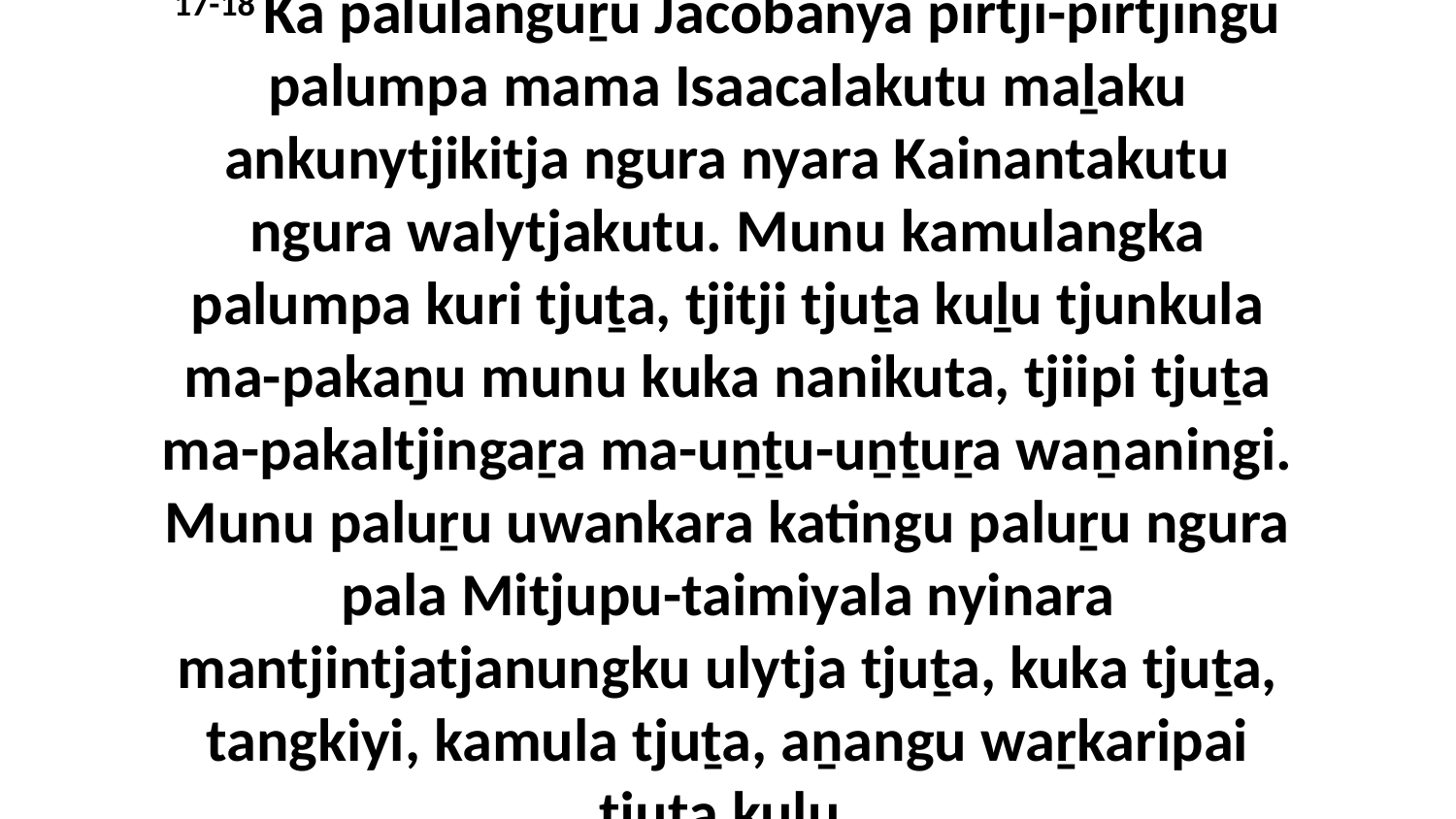

17-18 Ka palulanguṟu Jacobanya pirtji-pirtjingu palumpa mama Isaacalakutu maḻaku ankunytjikitja ngura nyara Kainantakutu ngura walytjakutu. Munu kamulangka palumpa kuri tjuṯa, tjitji tjuṯa kuḻu tjunkula ma-pakaṉu munu kuka nanikuta, tjiipi tjuṯa ma-pakaltjingaṟa ma-uṉṯu-uṉṯuṟa waṉaningi. Munu paluṟu uwankara katingu paluṟu ngura pala Mitjupu-taimiyala nyinara mantjintjatjanungku ulytja tjuṯa, kuka tjuṯa, tangkiyi, kamula tjuṯa, aṉangu waṟkaripai tjuṯa kuḻu.